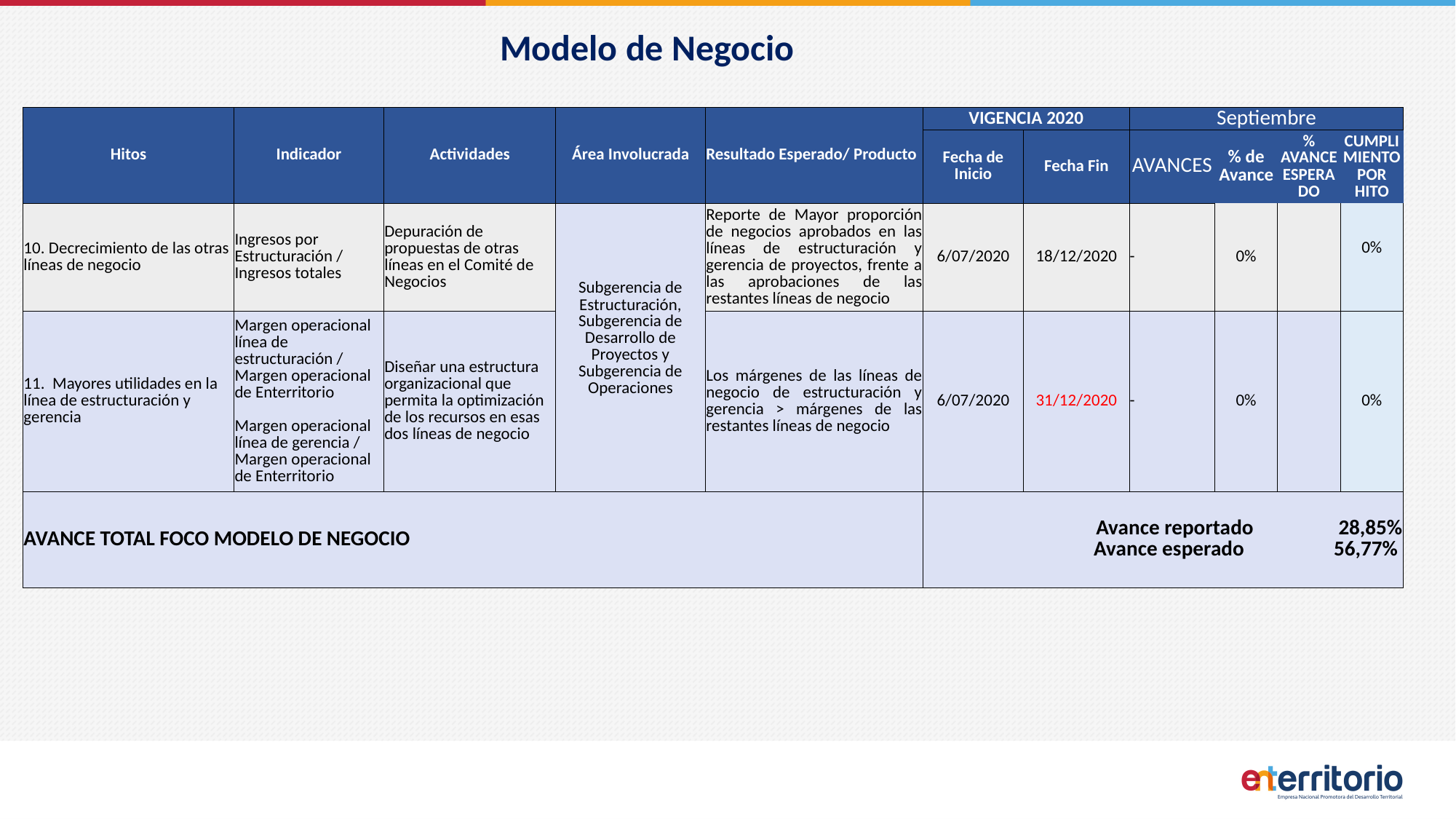

Modelo de Negocio

[unsupported chart]

| Hitos | Indicador | Actividades | Área Involucrada | Resultado Esperado/ Producto | VIGENCIA 2020 |  | Septiembre |  |  |  |
| --- | --- | --- | --- | --- | --- | --- | --- | --- | --- | --- |
|  |  |  |  |  | Fecha de Inicio | Fecha Fin | AVANCES | % de Avance | % AVANCE ESPERADO | CUMPLIMIENTO POR HITO |
| 10. Decrecimiento de las otras líneas de negocio | Ingresos por Estructuración / Ingresos totales | Depuración de propuestas de otras líneas en el Comité de Negocios | Subgerencia de Estructuración, Subgerencia de Desarrollo de Proyectos y Subgerencia de Operaciones | Reporte de Mayor proporción de negocios aprobados en las líneas de estructuración y gerencia de proyectos, frente a las aprobaciones de las restantes líneas de negocio | 6/07/2020 | 18/12/2020 | - | 0% |  | 0% |
| 11. Mayores utilidades en la línea de estructuración y gerencia | Margen operacional línea de estructuración / Margen operacional de Enterritorio Margen operacional línea de gerencia / Margen operacional de Enterritorio | Diseñar una estructura organizacional que permita la optimización de los recursos en esas dos líneas de negocio |  | Los márgenes de las líneas de negocio de estructuración y gerencia > márgenes de las restantes líneas de negocio | 6/07/2020 | 31/12/2020 | - | 0% |  | 0% |
| AVANCE TOTAL FOCO MODELO DE NEGOCIO |  |  |  |  | Avance reportado 28,85% Avance esperado 56,77% |  |  |  |  |  |